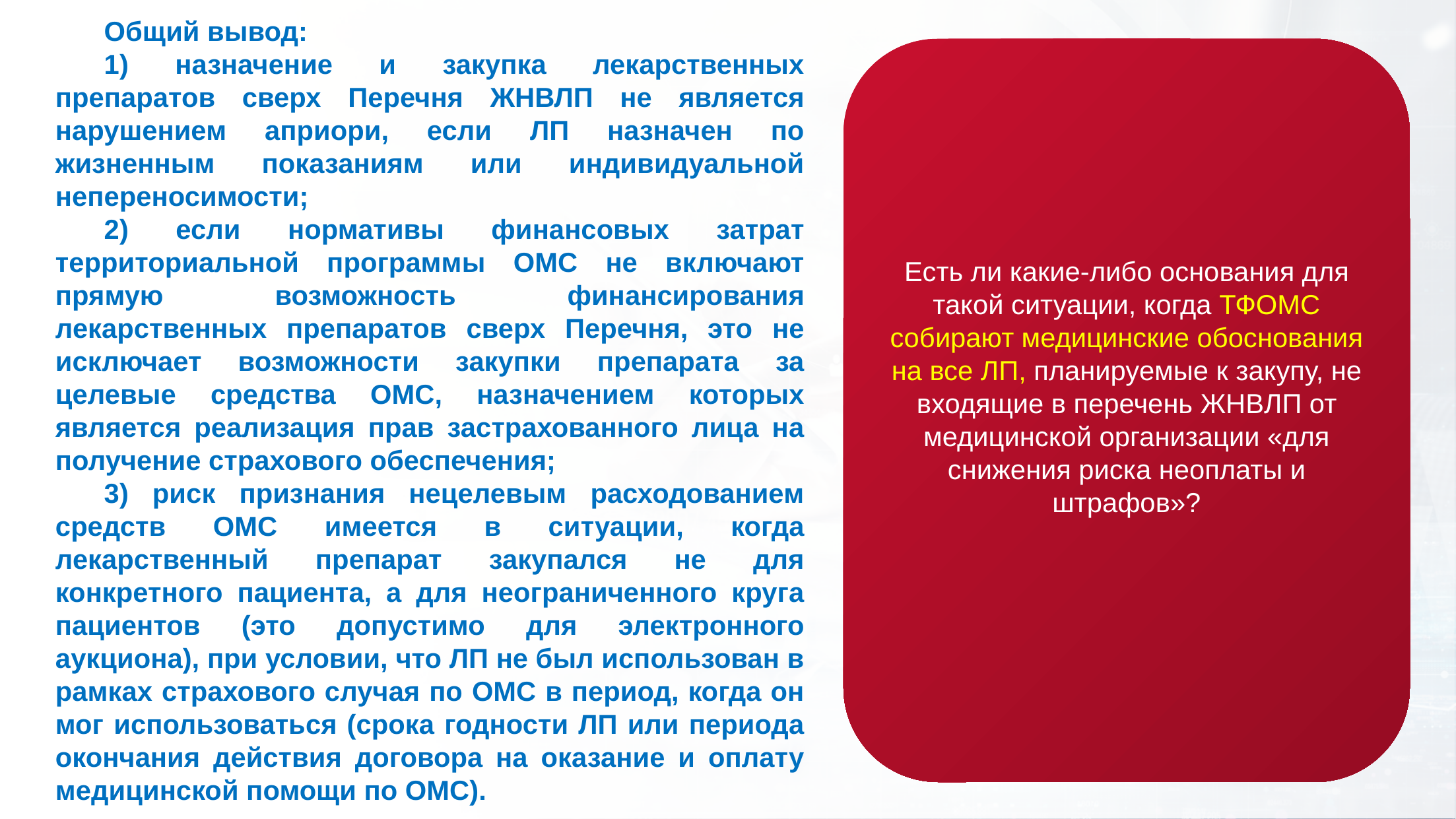

Общий вывод:
1) назначение и закупка лекарственных препаратов сверх Перечня ЖНВЛП не является нарушением априори, если ЛП назначен по жизненным показаниям или индивидуальной непереносимости;
2) если нормативы финансовых затрат территориальной программы ОМС не включают прямую возможность финансирования лекарственных препаратов сверх Перечня, это не исключает возможности закупки препарата за целевые средства ОМС, назначением которых является реализация прав застрахованного лица на получение страхового обеспечения;
3) риск признания нецелевым расходованием средств ОМС имеется в ситуации, когда лекарственный препарат закупался не для конкретного пациента, а для неограниченного круга пациентов (это допустимо для электронного аукциона), при условии, что ЛП не был использован в рамках страхового случая по ОМС в период, когда он мог использоваться (срока годности ЛП или периода окончания действия договора на оказание и оплату медицинской помощи по ОМС).
Есть ли какие-либо основания для такой ситуации, когда ТФОМС собирают медицинские обоснования на все ЛП, планируемые к закупу, не входящие в перечень ЖНВЛП от медицинской организации «для снижения риска неоплаты и штрафов»?